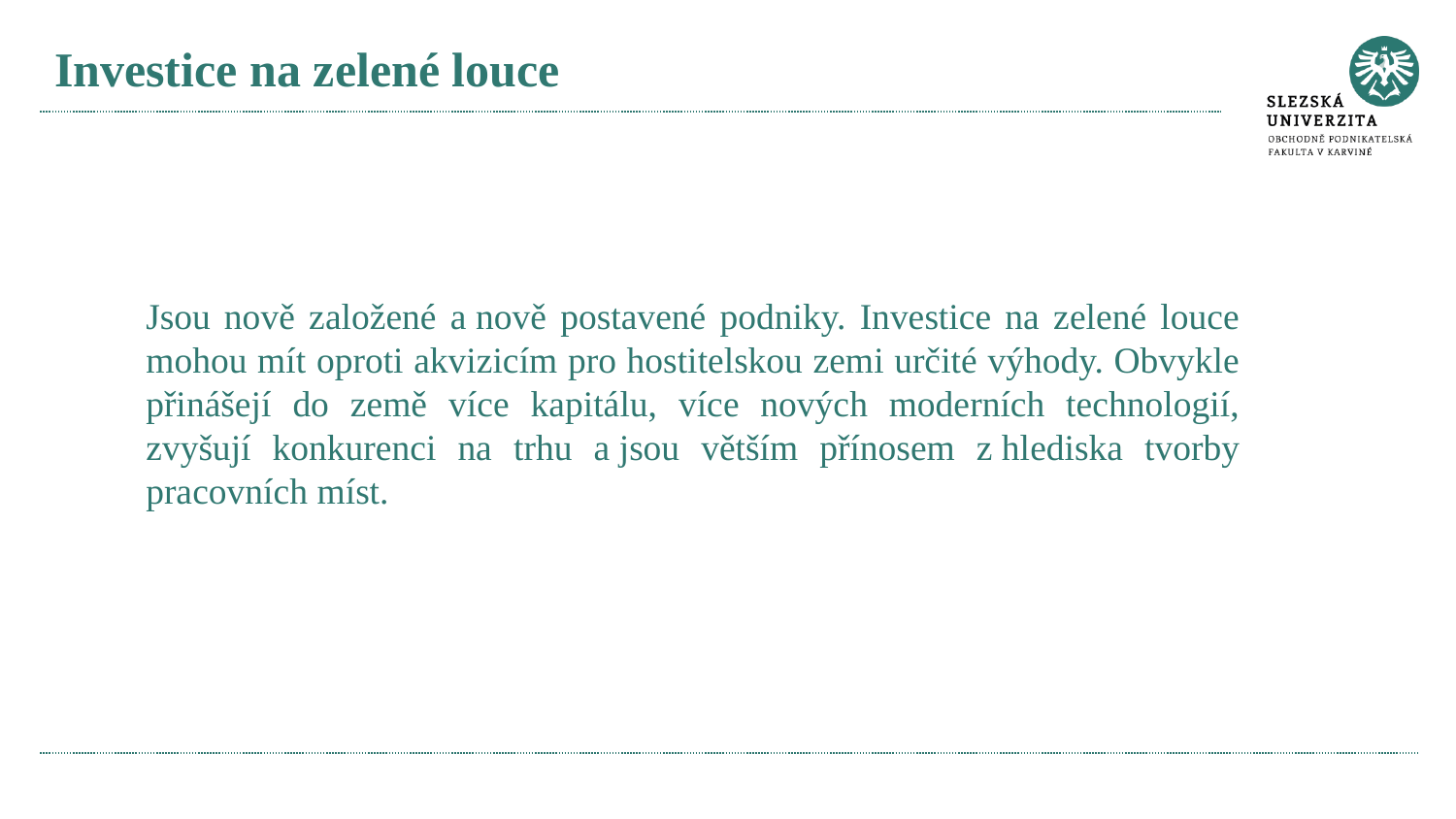

# Investice na zelené louce
Jsou nově založené a nově postavené podniky. Investice na zelené louce mohou mít oproti akvizicím pro hostitelskou zemi určité výhody. Obvykle přinášejí do země více kapitálu, více nových moderních technologií, zvyšují konkurenci na trhu a jsou větším přínosem z hlediska tvorby pracovních míst.